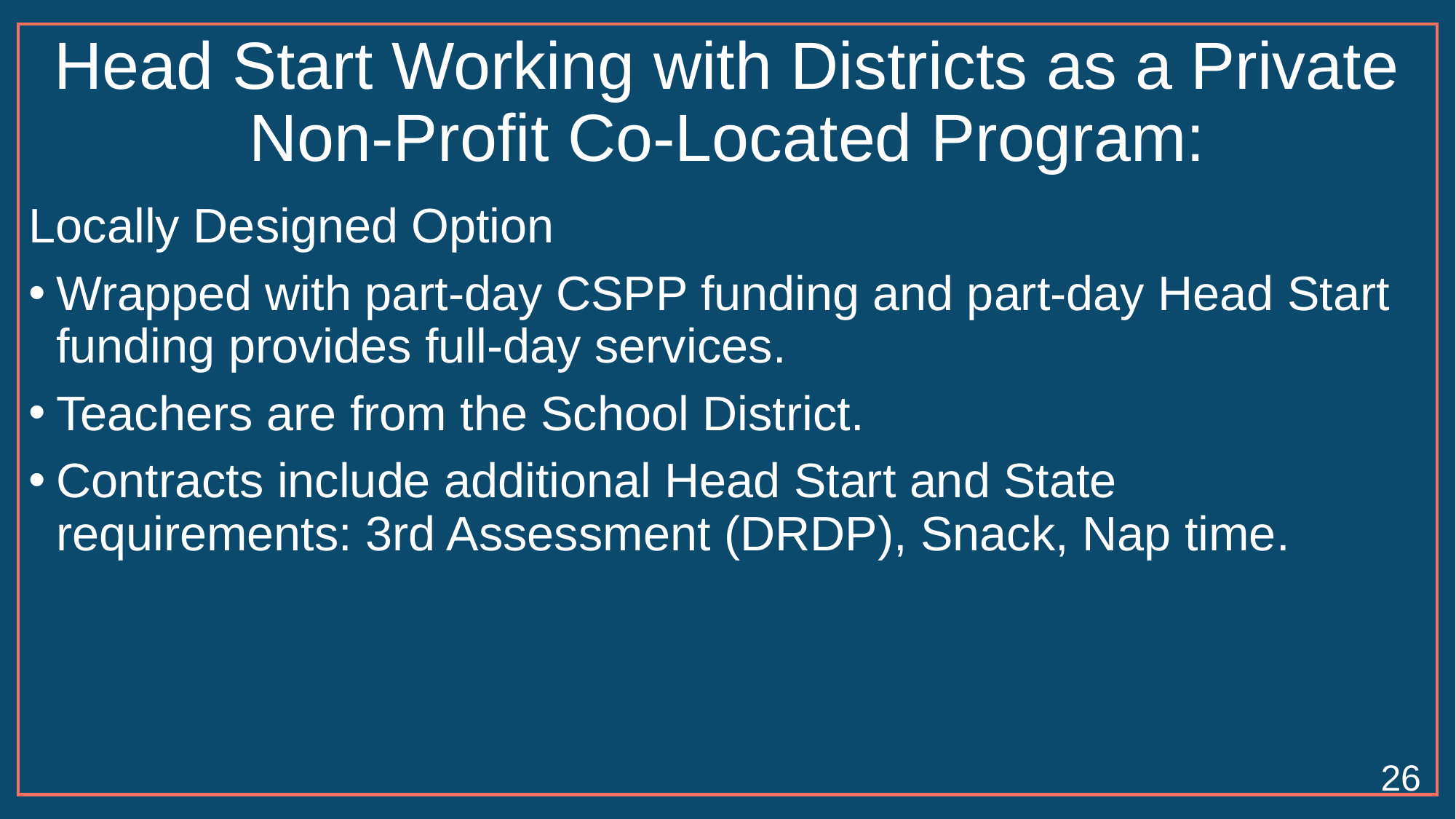

# Head Start Working with Districts as a Private Non-Profit Co-Located Program:
Locally Designed Option
Wrapped with part-day CSPP funding and part-day Head Start funding provides full-day services.
Teachers are from the School District.
Contracts include additional Head Start and State requirements: 3rd Assessment (DRDP), Snack, Nap time.
26